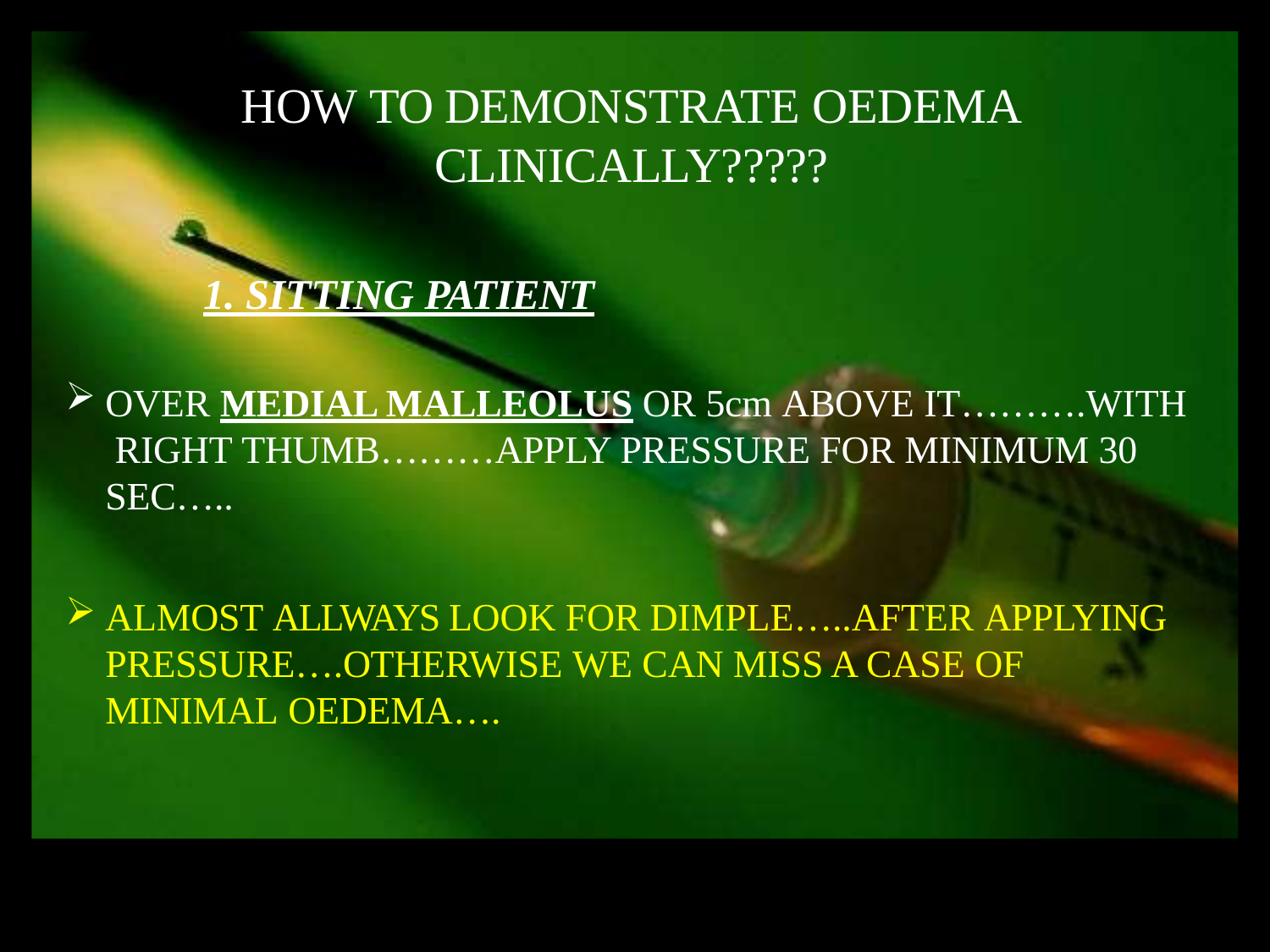

# HOW TO DEMONSTRATE OEDEMA  CLINICALLY?????
1. SITTING PATIENT

OVER MEDIAL MALLEOLUS OR 5cm ABOVE IT……….WITH  RIGHT THUMB………APPLY PRESSURE FOR MINIMUM 30  SEC…..

ALMOST ALLWAYS LOOK FOR DIMPLE…..AFTER APPLYING  PRESSURE….OTHERWISE WE CAN MISS A CASE OF  MINIMAL OEDEMA….